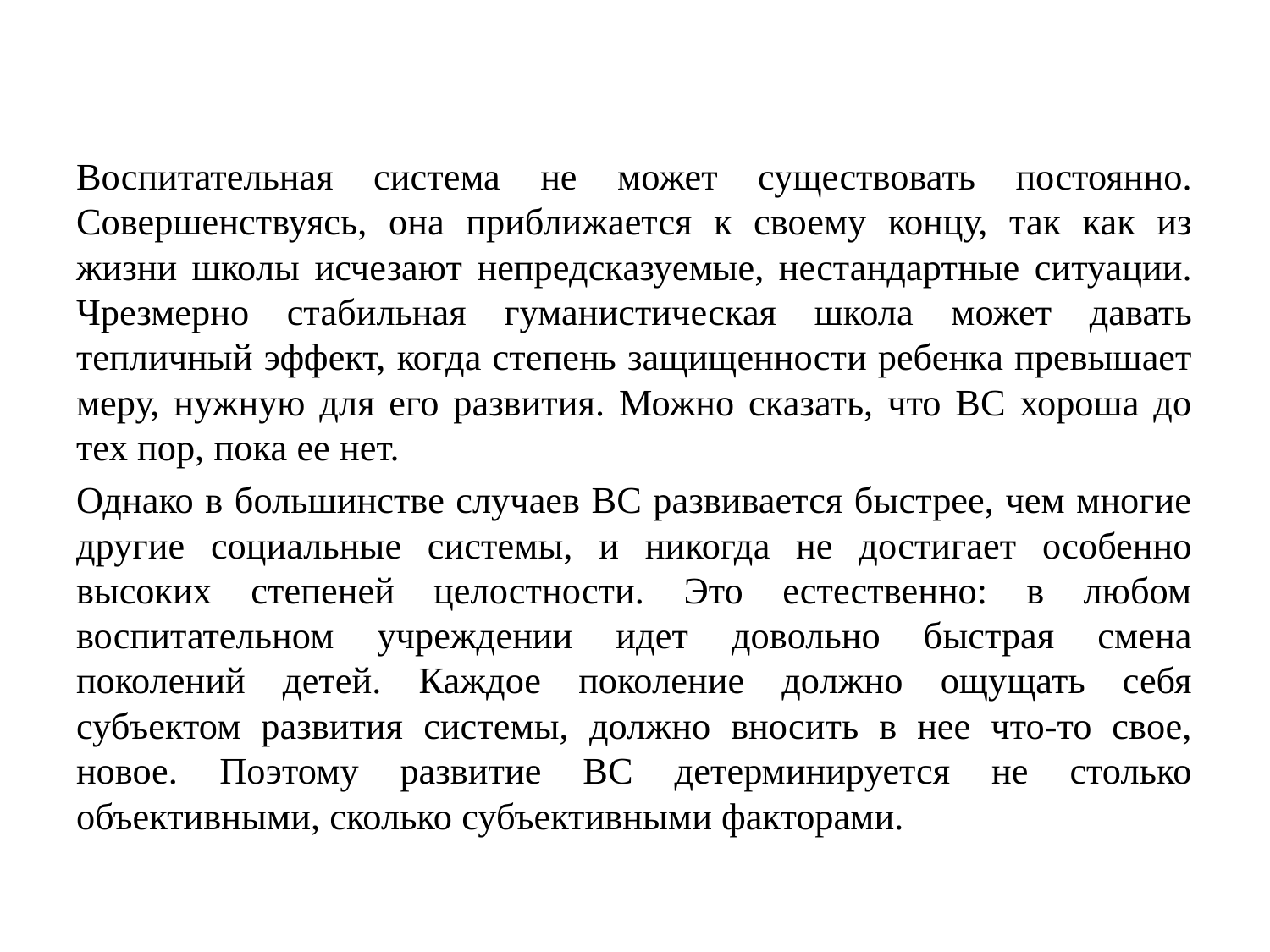

Воспитательная система не может существовать постоянно. Совершенствуясь, она приближается к своему концу, так как из жизни школы исчезают непредсказуемые, нестандартные ситуации. Чрезмерно стабильная гуманистическая школа может давать тепличный эффект, когда степень защищенности ребенка превышает меру, нужную для его развития. Можно сказать, что ВС хороша до тех пор, пока ее нет.
Однако в большинстве случаев ВС развивается быстрее, чем многие другие социальные системы, и никогда не достигает особенно высоких степеней целостности. Это естественно: в любом воспитательном учреждении идет довольно быстрая смена поколений детей. Каждое поколение должно ощущать себя субъектом развития системы, должно вносить в нее что-то свое, новое. Поэтому развитие ВС детерминируется не столько объективными, сколько субъективными факторами.